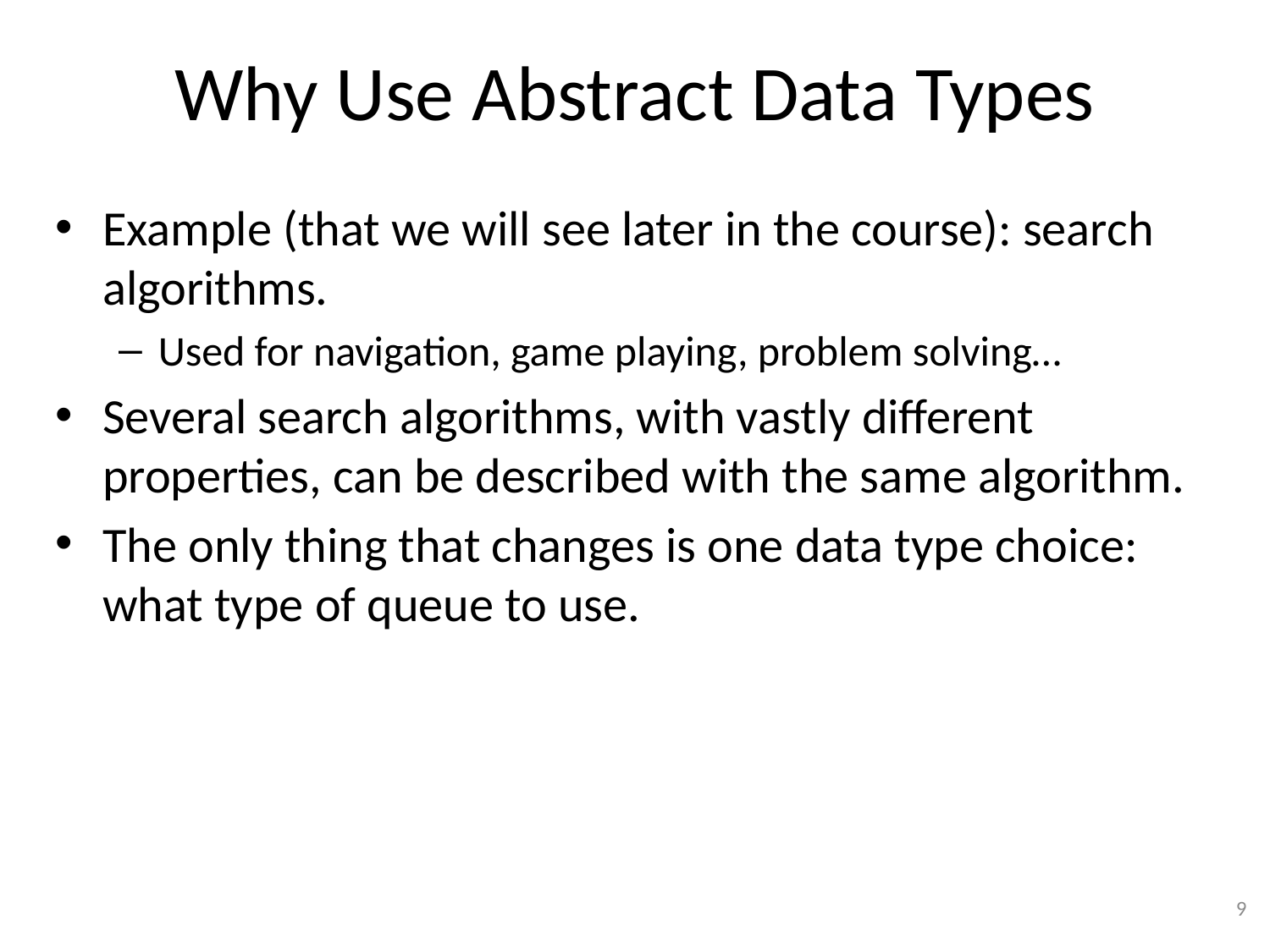

# Why Use Abstract Data Types
Example (that we will see later in the course): search algorithms.
Used for navigation, game playing, problem solving…
Several search algorithms, with vastly different properties, can be described with the same algorithm.
The only thing that changes is one data type choice: what type of queue to use.

9